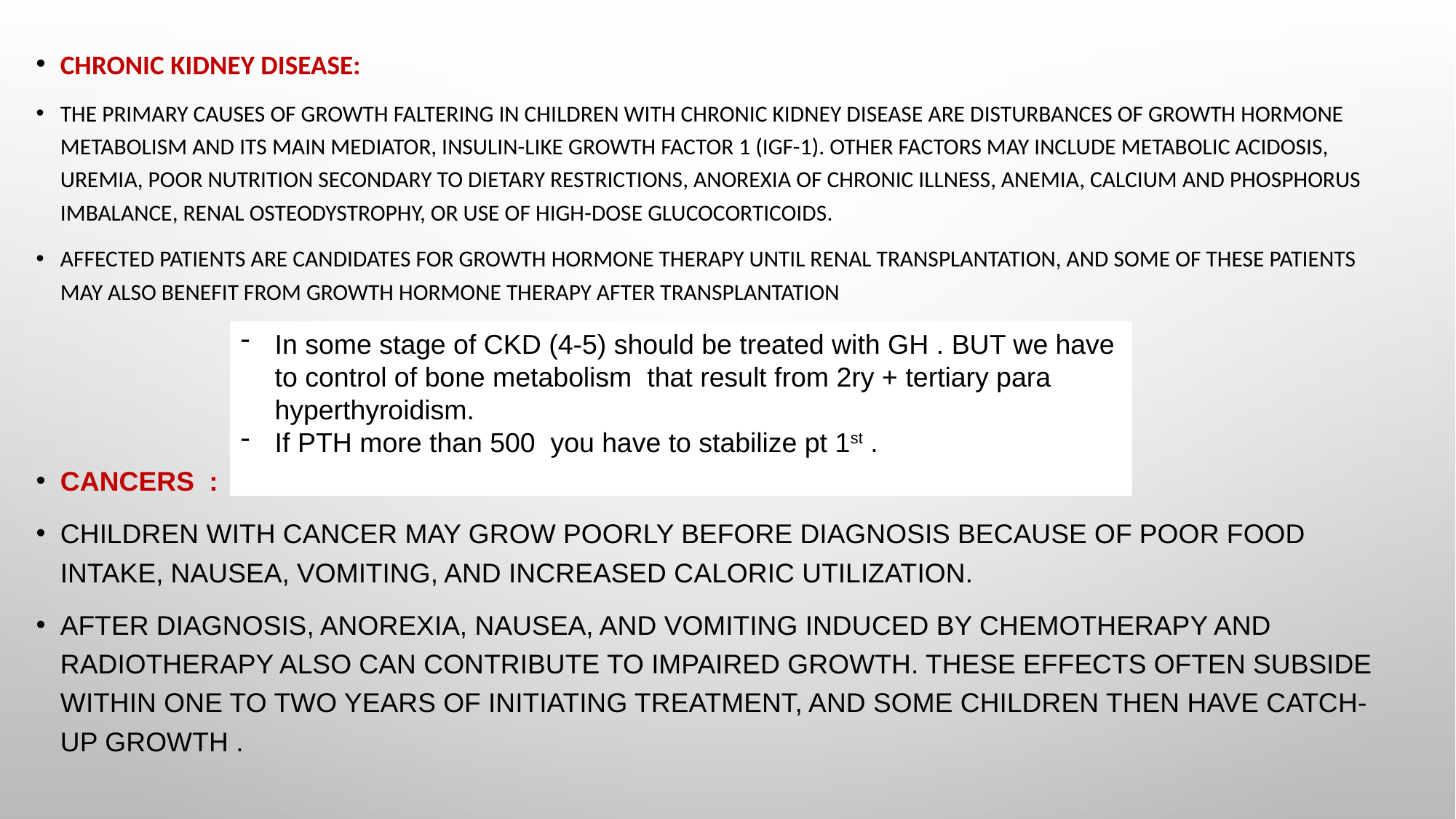

Chronic kidney disease:
The primary causes of growth faltering in children with chronic kidney disease are disturbances of growth hormone metabolism and its main mediator, insulin-like growth factor 1 (IGF-1). Other factors may include metabolic acidosis, uremia, poor nutrition secondary to dietary restrictions, anorexia of chronic illness, anemia, calcium and phosphorus imbalance, renal osteodystrophy, or use of high-dose glucocorticoids.
Affected patients are candidates for growth hormone therapy until renal transplantation, and some of these patients may also benefit from growth hormone therapy after transplantation

Cancers  :
Children with cancer may grow poorly before diagnosis because of poor food intake, nausea, vomiting, and increased caloric utilization.
After diagnosis, anorexia, nausea, and vomiting induced by chemotherapy and radiotherapy also can contribute to impaired growth. These effects often subside within one to two years of initiating treatment, and some children then have catch-up growth .

In some stage of CKD (4-5) should be treated with GH . BUT we have to control of bone metabolism  that result from 2ry + tertiary para hyperthyroidism.
If PTH more than 500  you have to stabilize pt 1st .